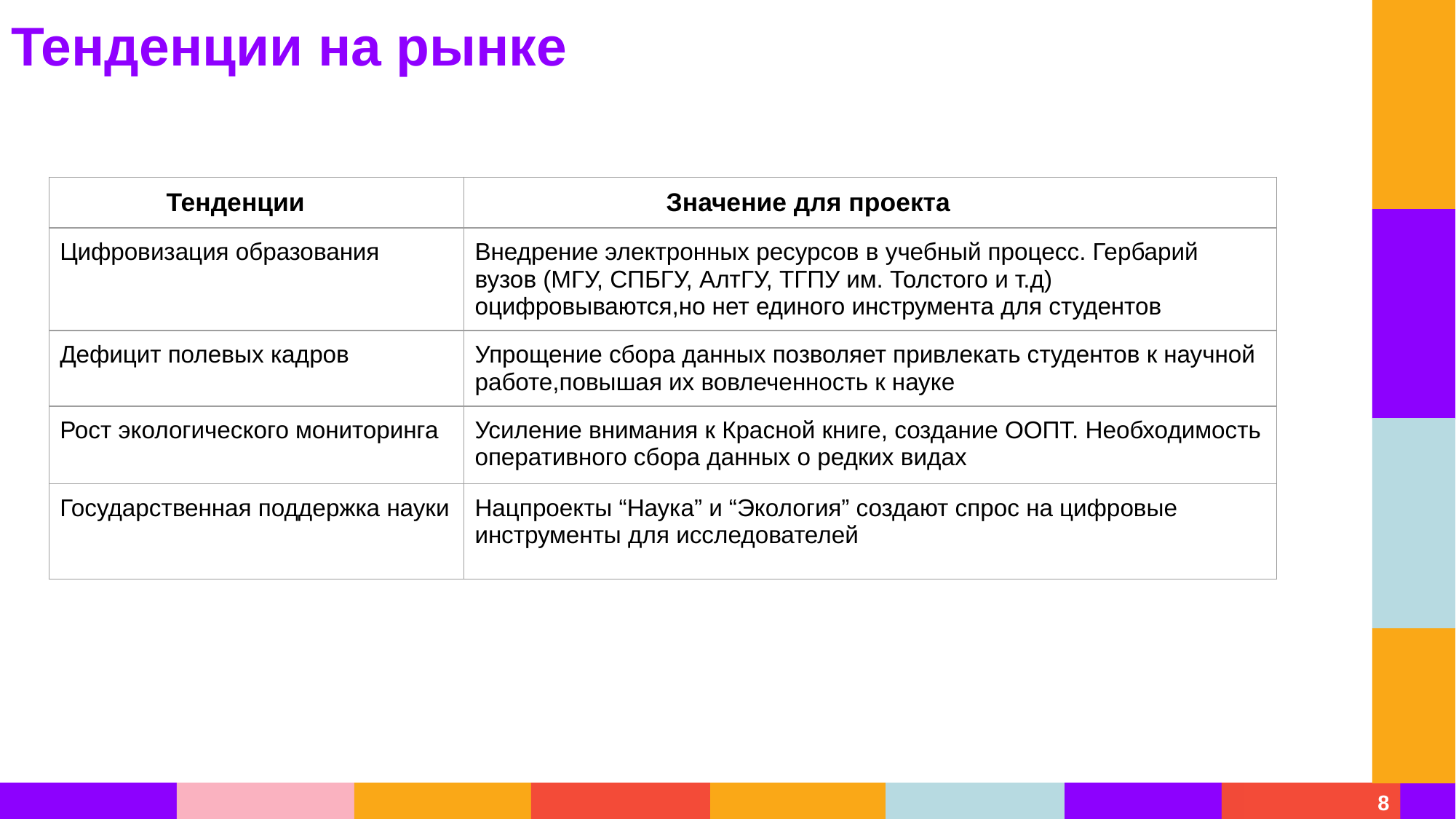

Тенденции на рынке
| Тенденции | Значение для проекта |
| --- | --- |
| Цифровизация образования | Внедрение электронных ресурсов в учебный процесс. Гербарий вузов (МГУ, СПБГУ, АлтГУ, ТГПУ им. Толстого и т.д) оцифровываются,но нет единого инструмента для студентов |
| Дефицит полевых кадров | Упрощение сбора данных позволяет привлекать студентов к научной работе,повышая их вовлеченность к науке |
| Рост экологического мониторинга | Усиление внимания к Красной книге, создание ООПТ. Необходимость оперативного сбора данных о редких видах |
| Государственная поддержка науки | Нацпроекты “Наука” и “Экология” создают спрос на цифровые инструменты для исследователей |